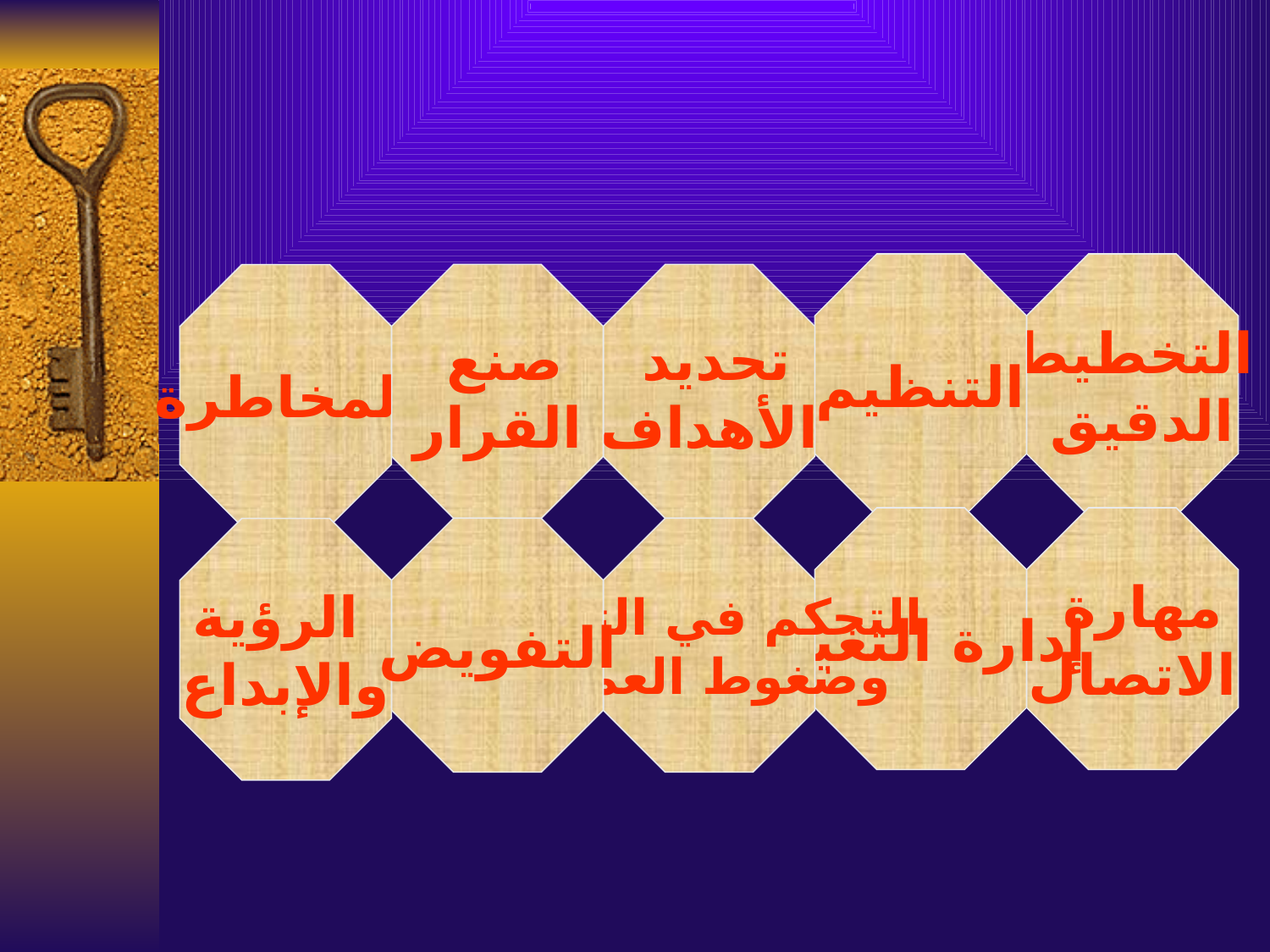

التنظيم
التخطيط
الدقيق
المخاطرة
صنع
القرار
تحديد
الأهداف
إدارة التغيير
مهارة
الاتصال
الرؤية
والإبداع
التفويض
التحكم في التوتر
وضغوط العمل